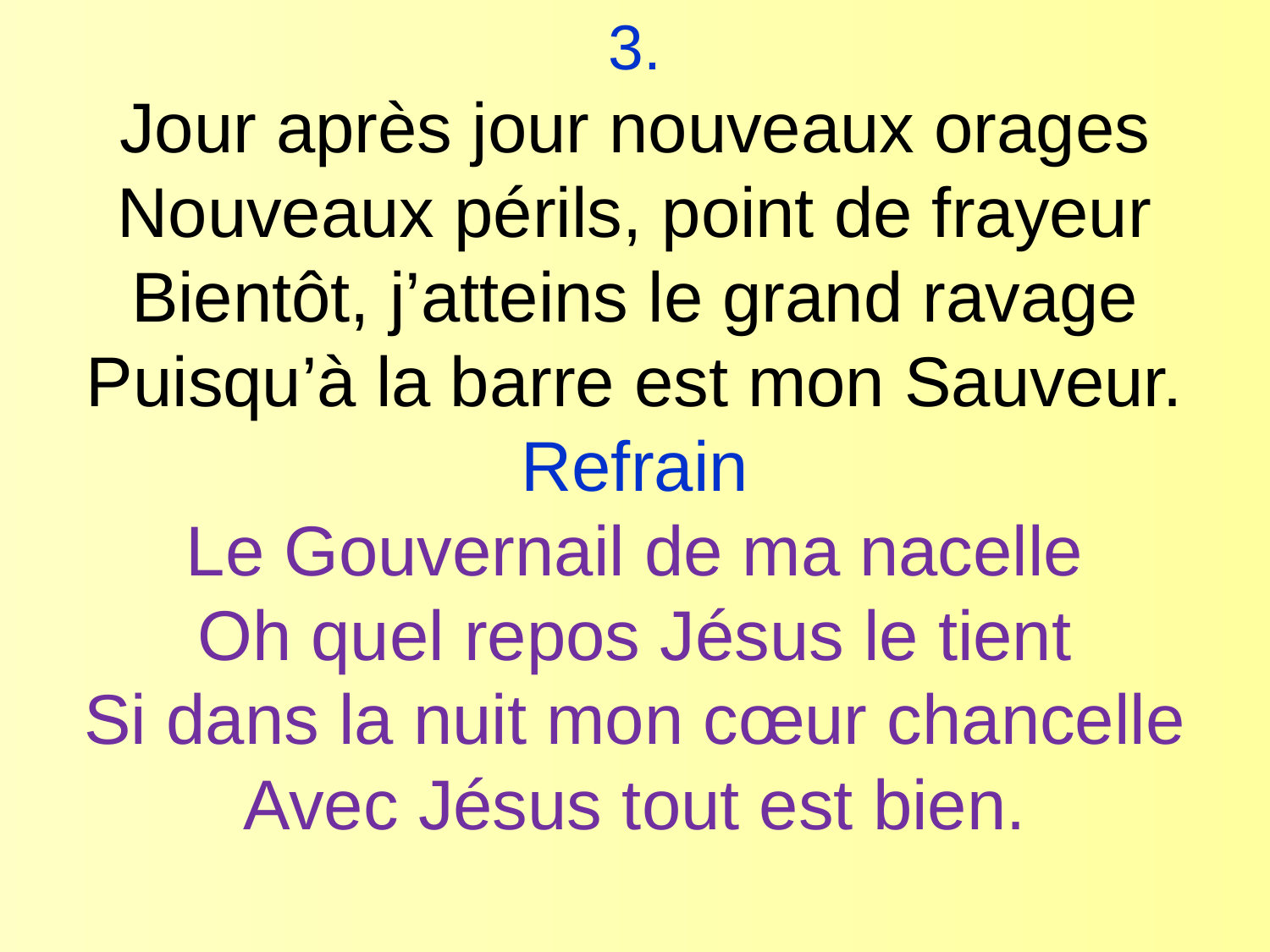

3.
Jour après jour nouveaux orages
Nouveaux périls, point de frayeur
Bientôt, j’atteins le grand ravage
Puisqu’à la barre est mon Sauveur.
 Refrain
Le Gouvernail de ma nacelle
Oh quel repos Jésus le tient
Si dans la nuit mon cœur chancelle
Avec Jésus tout est bien.